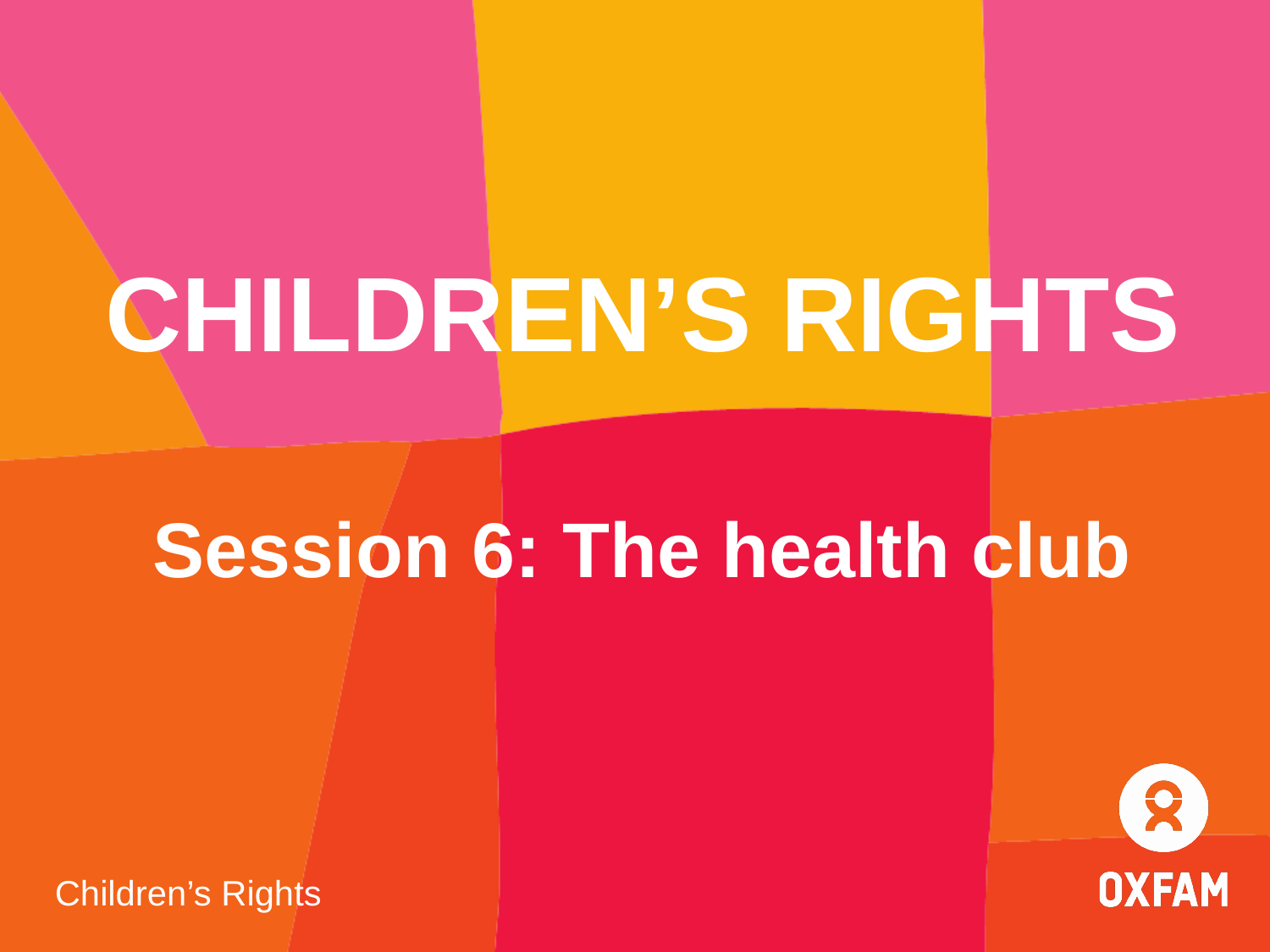

# CHILDREN’S RIGHTS Session 6: The health club
Children’s Rights